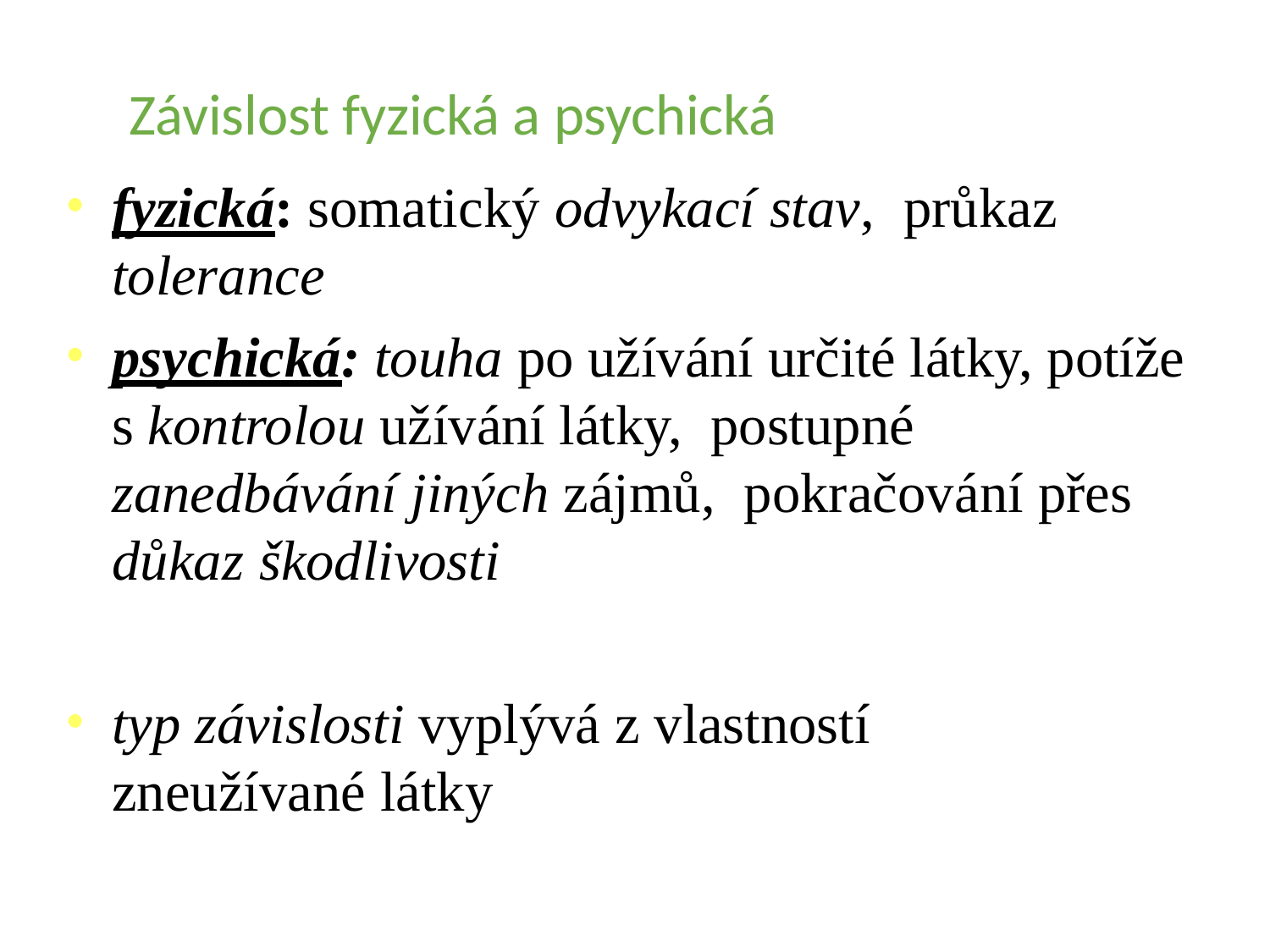

# Závislost fyzická a psychická
fyzická: somatický odvykací stav,  průkaz tolerance
psychická: touha po užívání určité látky, potíže s kontrolou užívání látky,  postupné zanedbávání jiných zájmů,  pokračování přes důkaz škodlivosti

typ závislosti vyplývá z vlastností  zneužívané látky